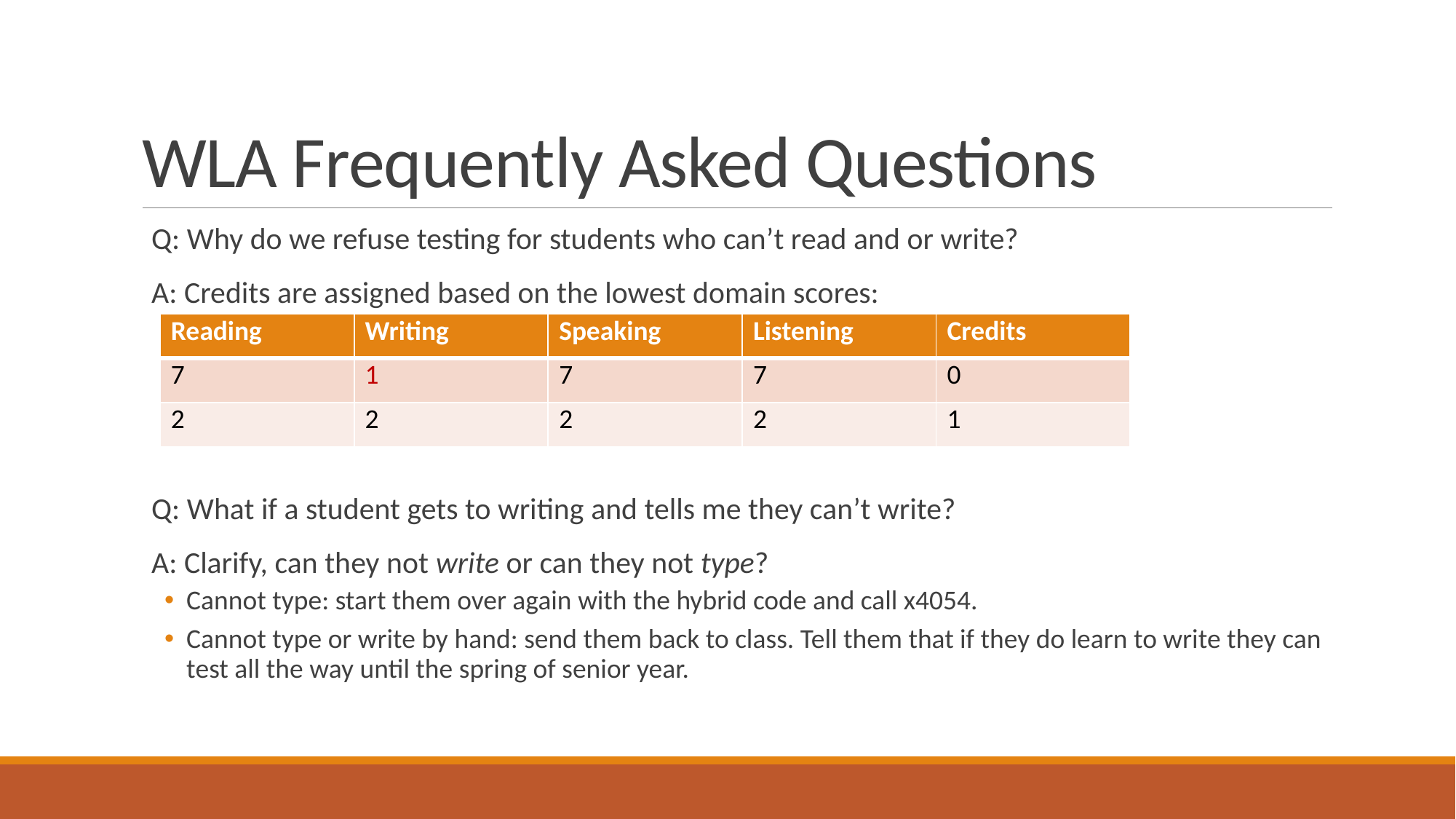

# WLA Frequently Asked Questions
Q: Why do we refuse testing for students who can’t read and or write?
A: Credits are assigned based on the lowest domain scores:

Q: What if a student gets to writing and tells me they can’t write?
A: Clarify, can they not write or can they not type?
Cannot type: start them over again with the hybrid code and call x4054.
Cannot type or write by hand: send them back to class. Tell them that if they do learn to write they can test all the way until the spring of senior year.

| Reading | Writing | Speaking | Listening | Credits |
| --- | --- | --- | --- | --- |
| 7 | 1 | 7 | 7 | 0 |
| 2 | 2 | 2 | 2 | 1 |